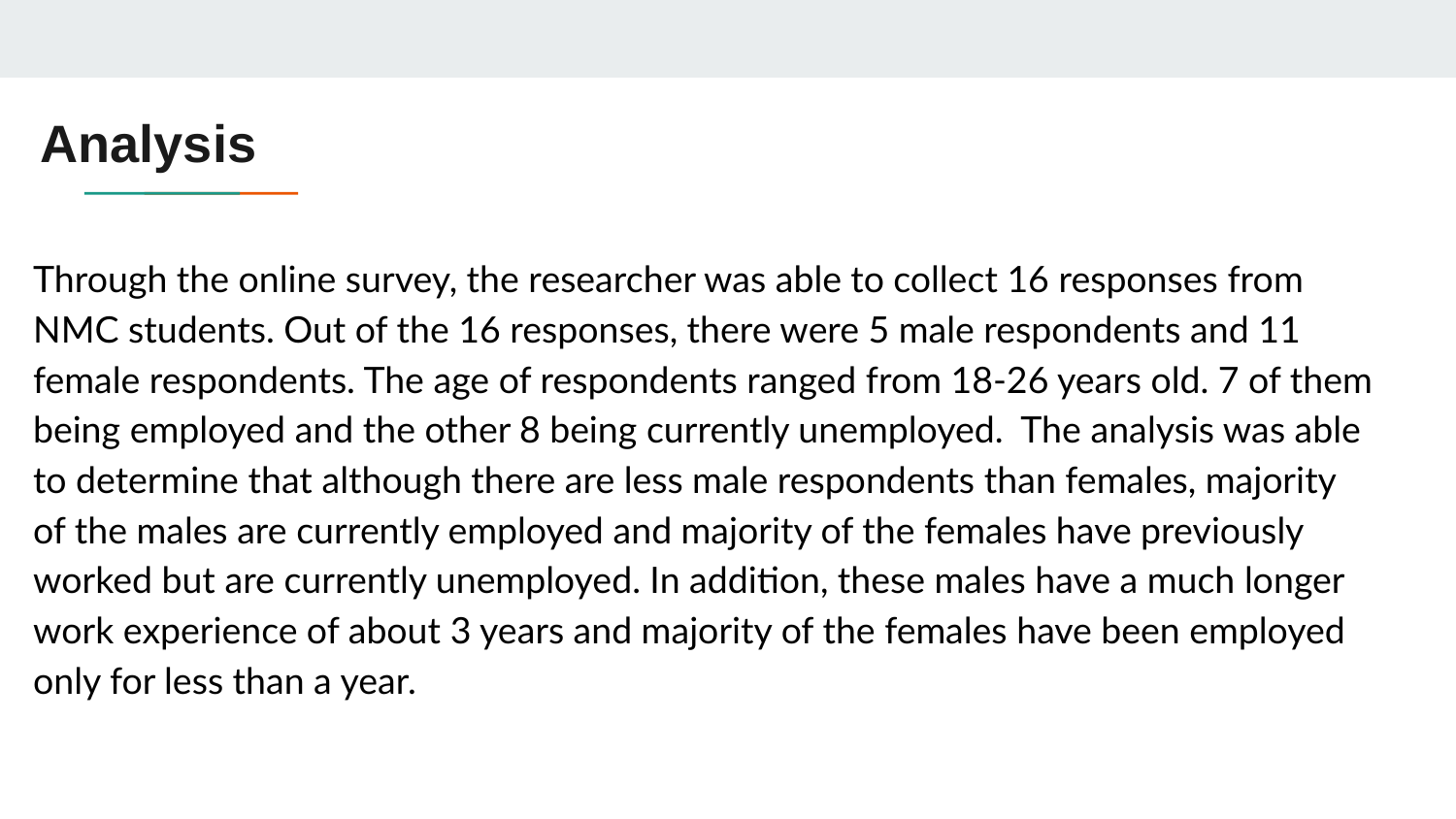

# Analysis
Through the online survey, the researcher was able to collect 16 responses from NMC students. Out of the 16 responses, there were 5 male respondents and 11 female respondents. The age of respondents ranged from 18-26 years old. 7 of them being employed and the other 8 being currently unemployed.  The analysis was able to determine that although there are less male respondents than females, majority of the males are currently employed and majority of the females have previously worked but are currently unemployed. In addition, these males have a much longer work experience of about 3 years and majority of the females have been employed only for less than a year.